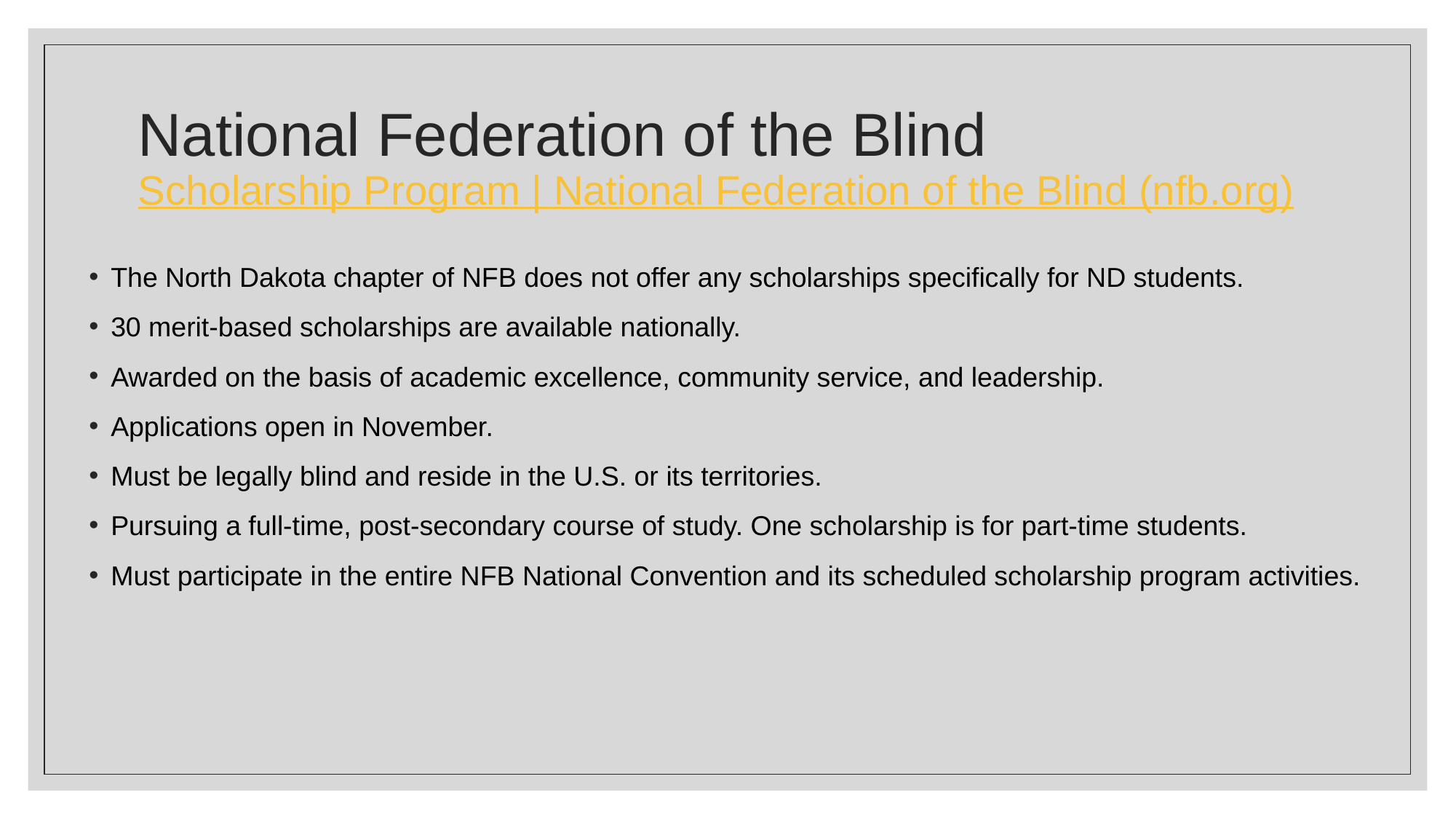

# National Federation of the Blind Scholarship Program | National Federation of the Blind (nfb.org)
The North Dakota chapter of NFB does not offer any scholarships specifically for ND students.
30 merit-based scholarships are available nationally.
Awarded on the basis of academic excellence, community service, and leadership.
Applications open in November.
Must be legally blind and reside in the U.S. or its territories.
Pursuing a full-time, post-secondary course of study. One scholarship is for part-time students.
Must participate in the entire NFB National Convention and its scheduled scholarship program activities.